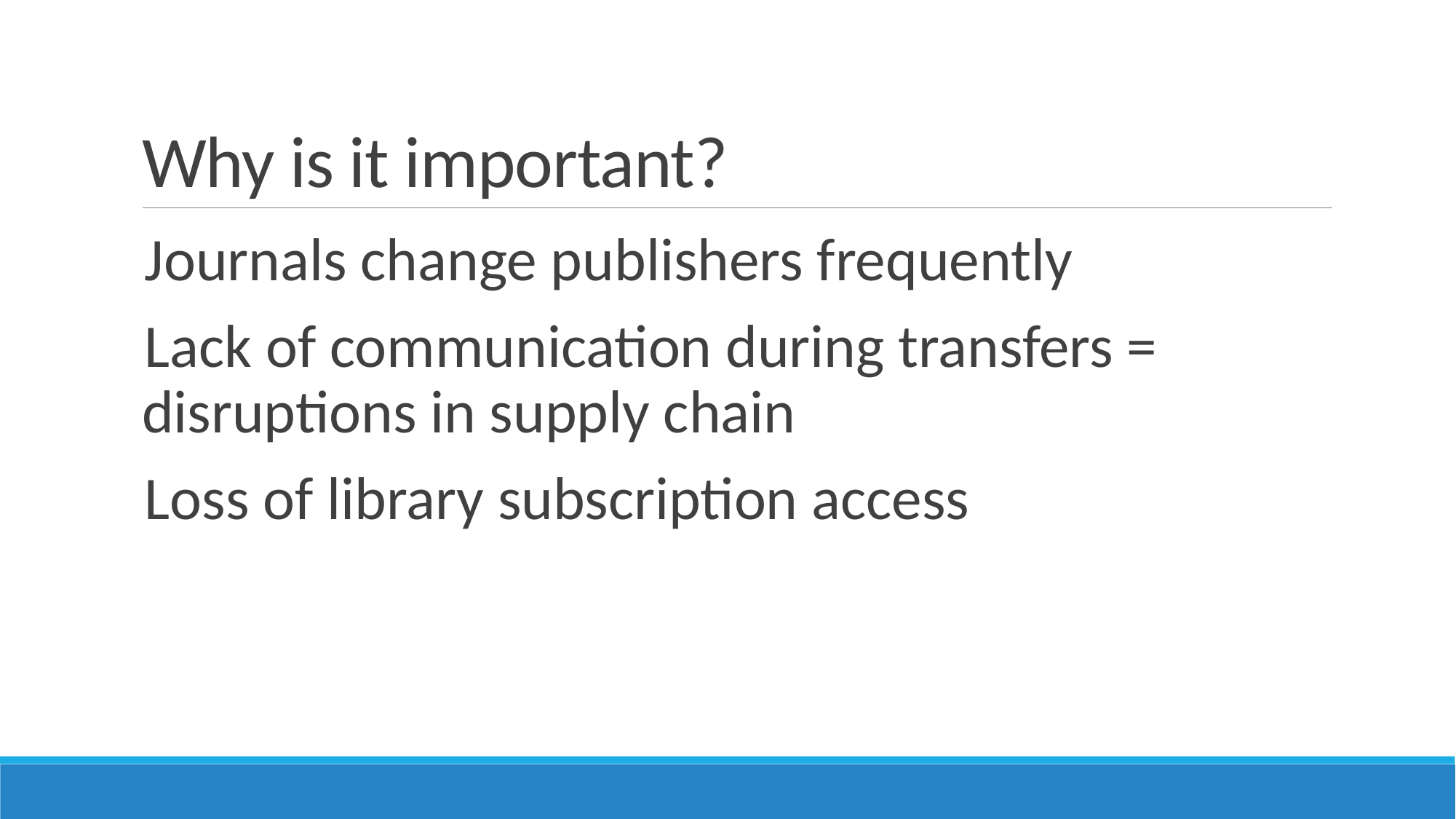

# Why is it important?

Journals change publishers frequently
Lack of communication during transfers = disruptions in supply chain
Loss of library subscription access